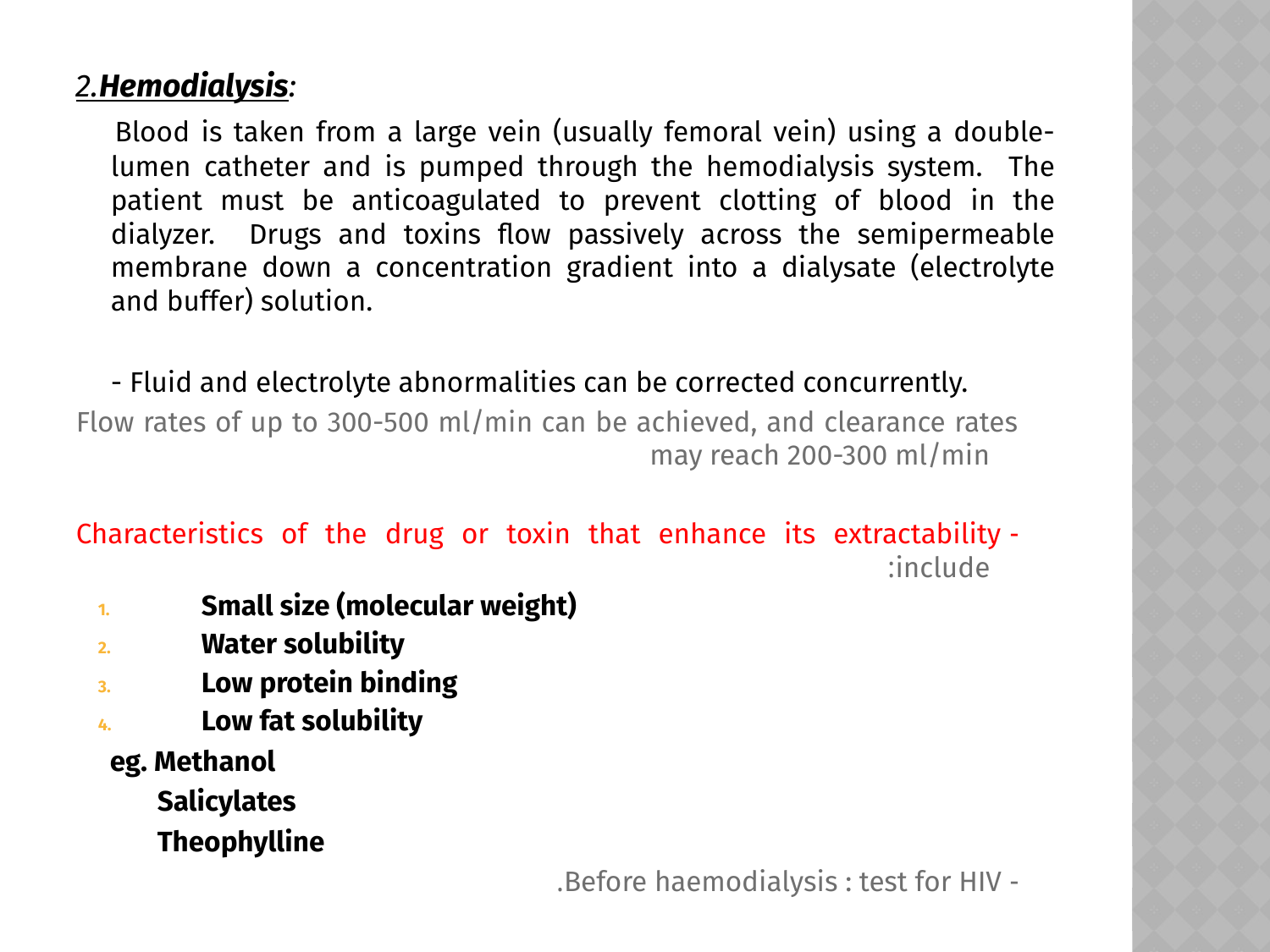

2.Hemodialysis:
 	Blood is taken from a large vein (usually femoral vein) using a double-lumen catheter and is pumped through the hemodialysis system.  The patient must be anticoagulated to prevent clotting of blood in the dialyzer.  Drugs and toxins flow passively across the semipermeable membrane down a concentration gradient into a dialysate (electrolyte and buffer) solution.

	- Fluid and electrolyte abnormalities can be corrected concurrently.
Flow rates of up to 300-500 ml/min can be achieved, and clearance rates may reach 200-300 ml/min

- Characteristics of the drug or toxin that enhance its extractability include:
Small size (molecular weight)
Water solubility
Low protein binding
Low fat solubility
     eg. Methanol
            Salicylates
            Theophylline
- Before haemodialysis : test for HIV.